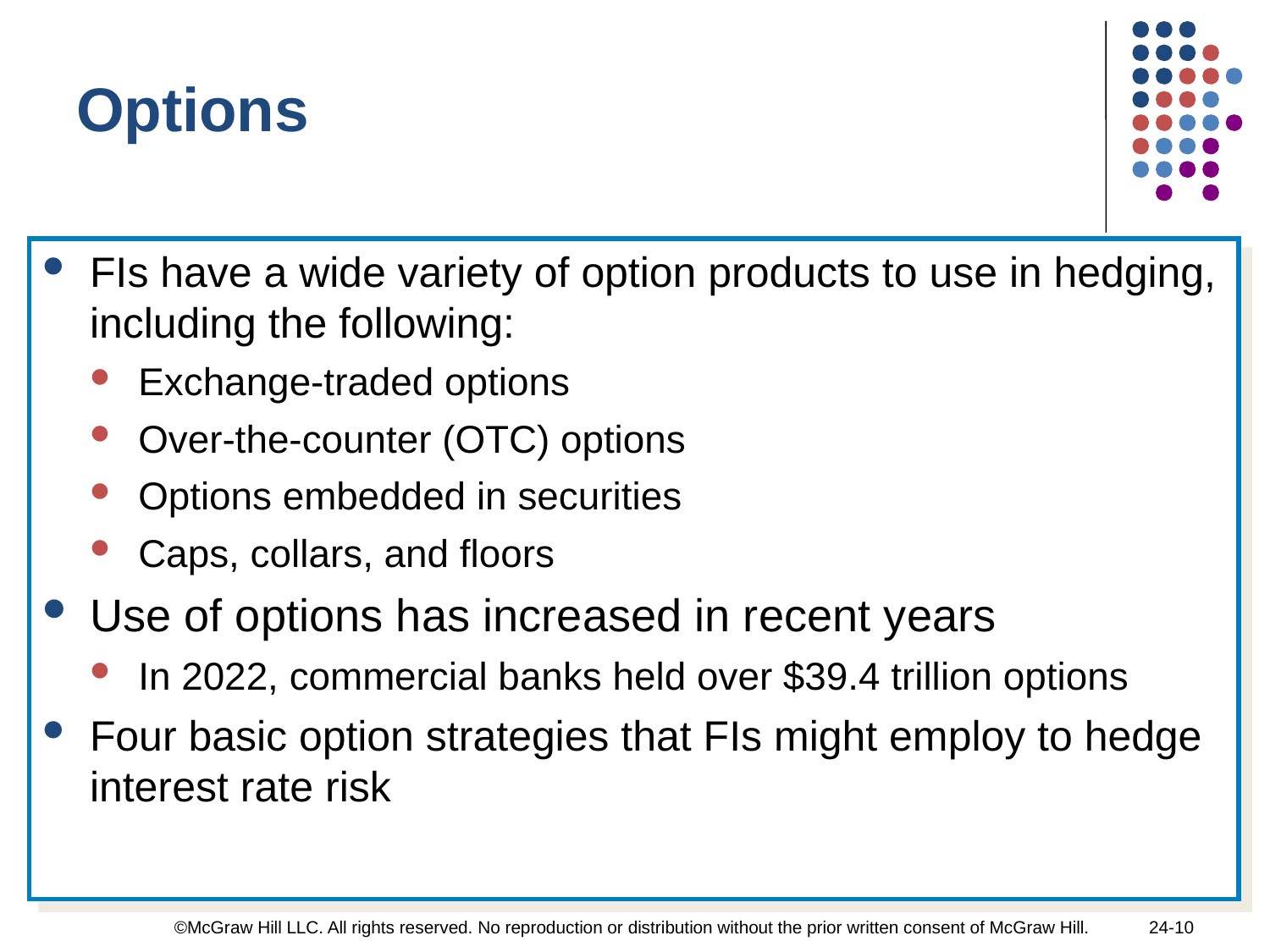

Options
FIs have a wide variety of option products to use in hedging, including the following:
Exchange-traded options
Over-the-counter (OTC) options
Options embedded in securities
Caps, collars, and floors
Use of options has increased in recent years
In 2022, commercial banks held over $39.4 trillion options
Four basic option strategies that FIs might employ to hedge interest rate risk

©McGraw Hill LLC. All rights reserved. No reproduction or distribution without the prior written consent of McGraw Hill.
24-10